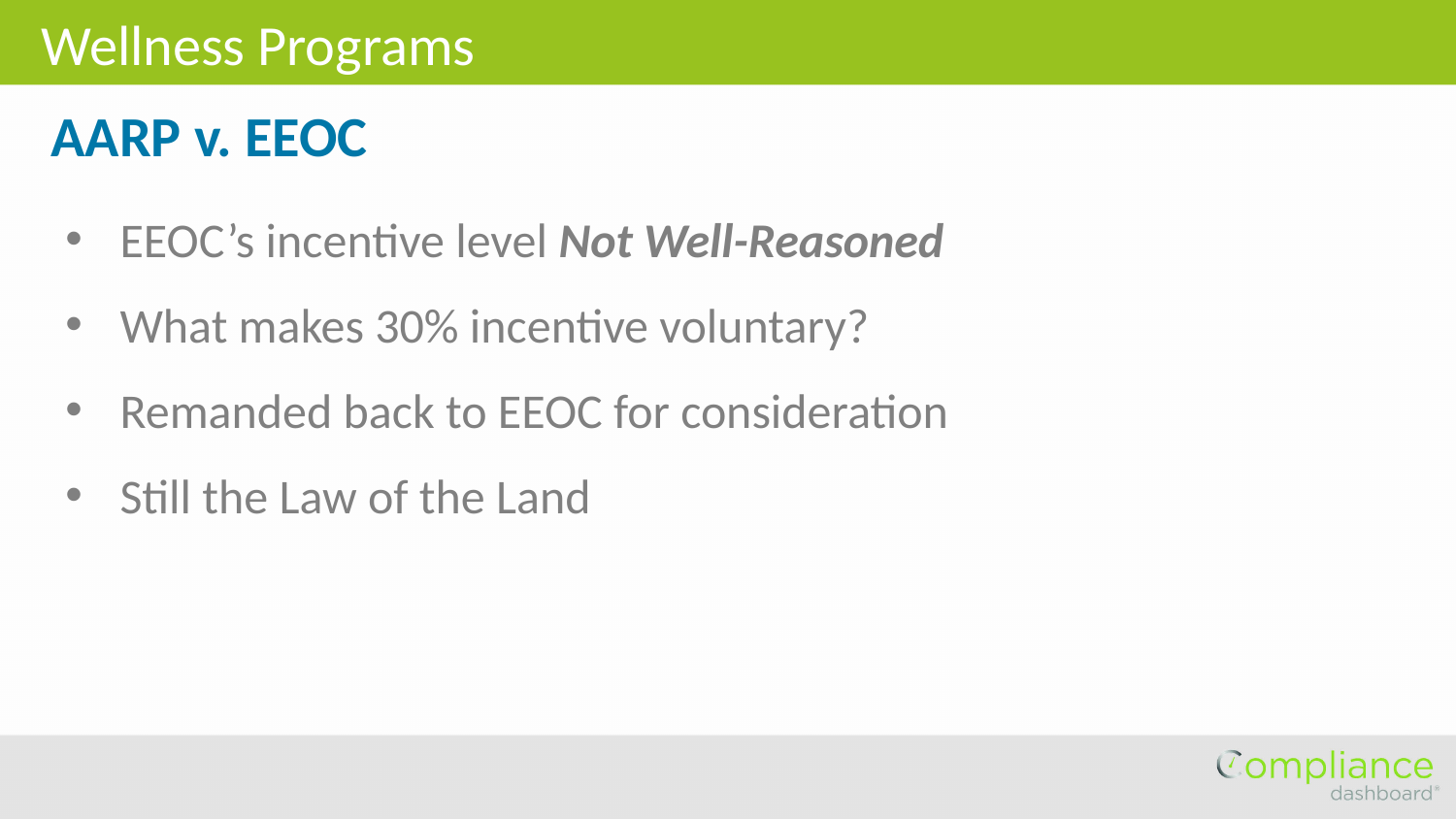

Wellness Programs
AARP v. EEOC
EEOC’s incentive level Not Well-Reasoned
What makes 30% incentive voluntary?
Remanded back to EEOC for consideration
Still the Law of the Land